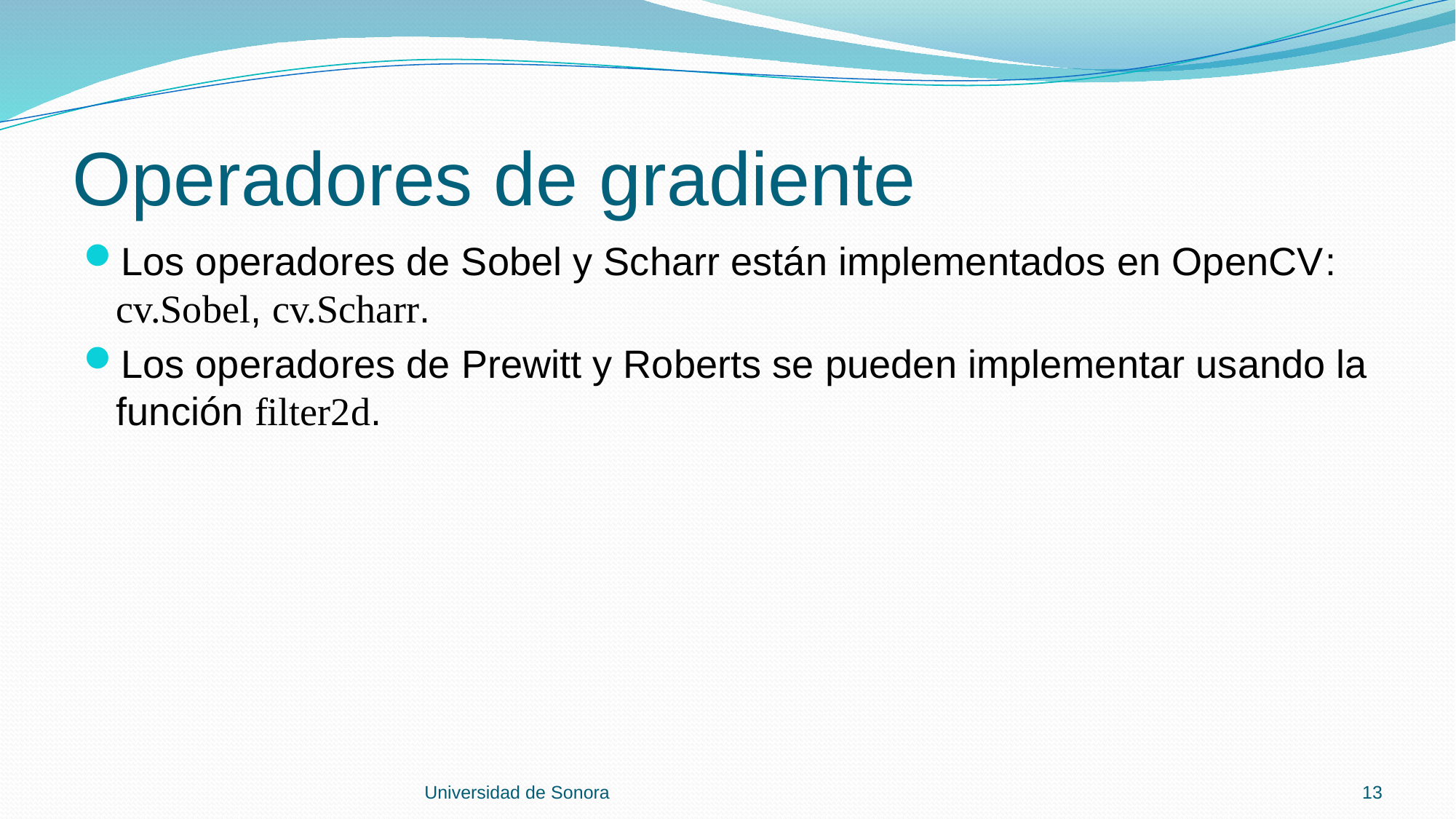

# Operadores de gradiente
Los operadores de Sobel y Scharr están implementados en OpenCV: cv.Sobel, cv.Scharr.
Los operadores de Prewitt y Roberts se pueden implementar usando la función filter2d.

Universidad de Sonora
13